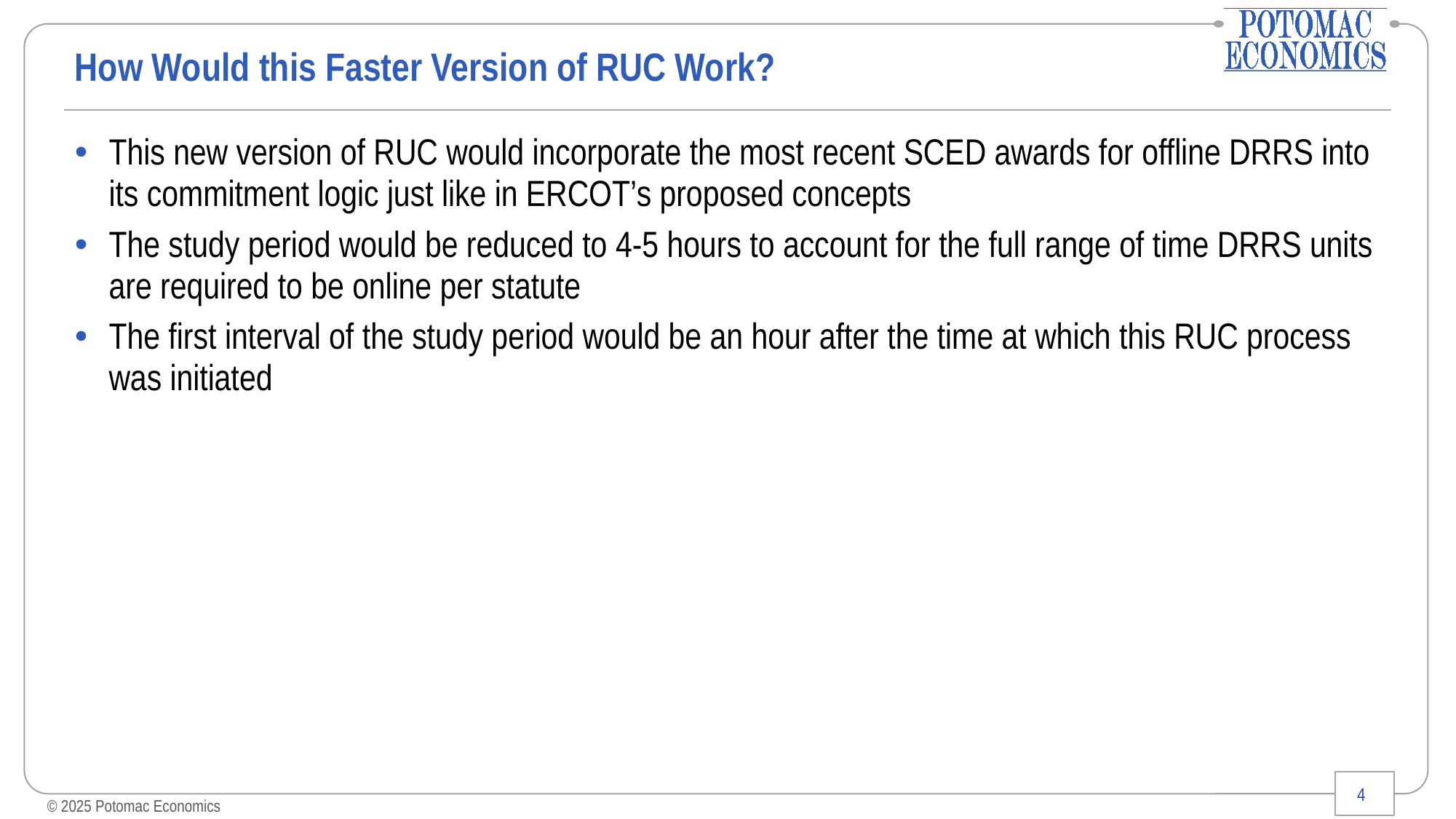

# How Would this Faster Version of RUC Work?
This new version of RUC would incorporate the most recent SCED awards for offline DRRS into its commitment logic just like in ERCOT’s proposed concepts
The study period would be reduced to 4-5 hours to account for the full range of time DRRS units are required to be online per statute
The first interval of the study period would be an hour after the time at which this RUC process was initiated